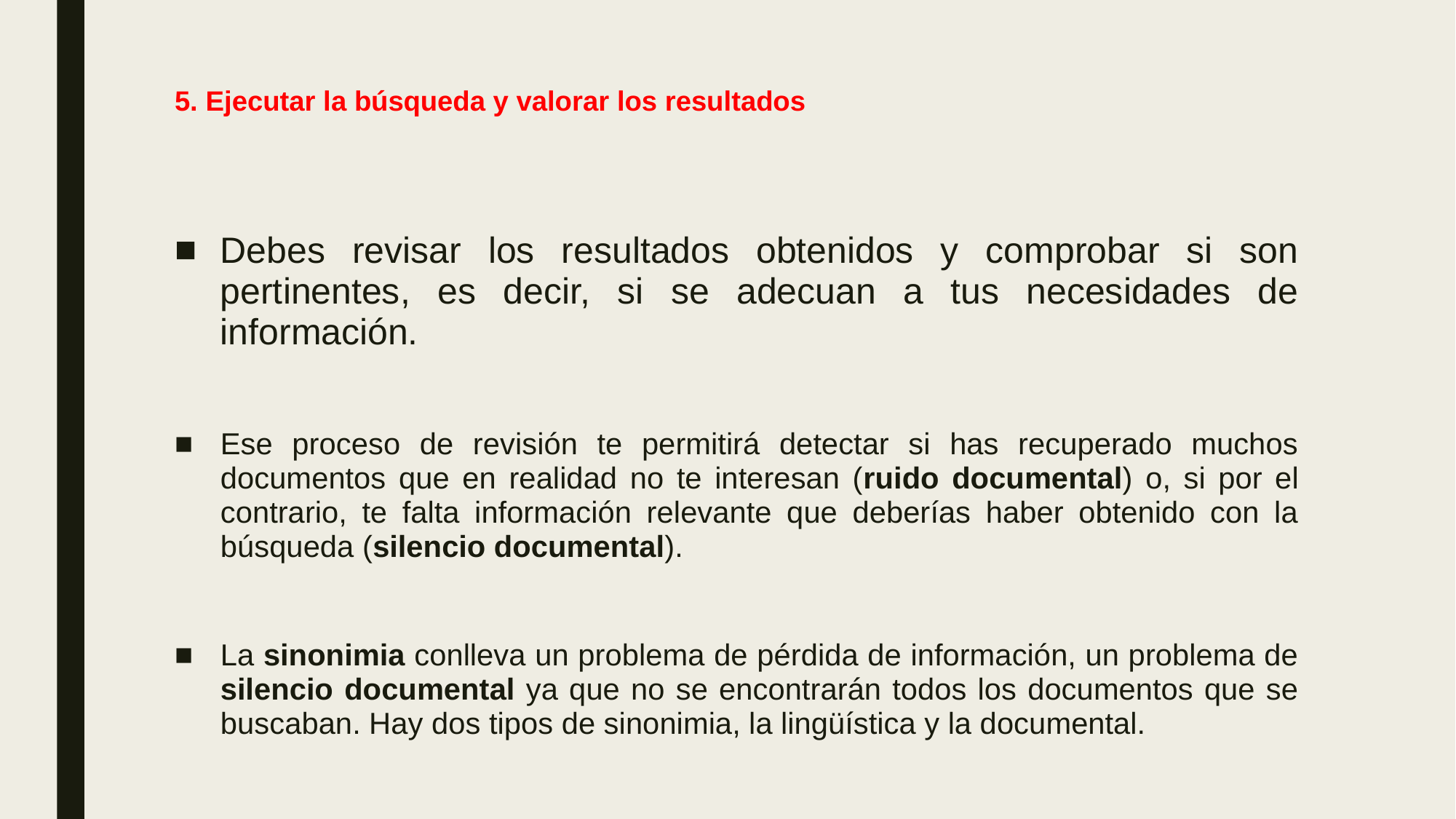

# 5. Ejecutar la búsqueda y valorar los resultados
Debes revisar los resultados obtenidos y comprobar si son pertinentes, es decir, si se adecuan a tus necesidades de información.

Ese proceso de revisión te permitirá detectar si has recuperado muchos documentos que en realidad no te interesan (ruido documental) o, si por el contrario, te falta información relevante que deberías haber obtenido con la búsqueda (silencio documental).

La sinonimia conlleva un problema de pérdida de información, un problema de silencio documental ya que no se encontrarán todos los documentos que se buscaban. Hay dos tipos de sinonimia, la lingüística y la documental.